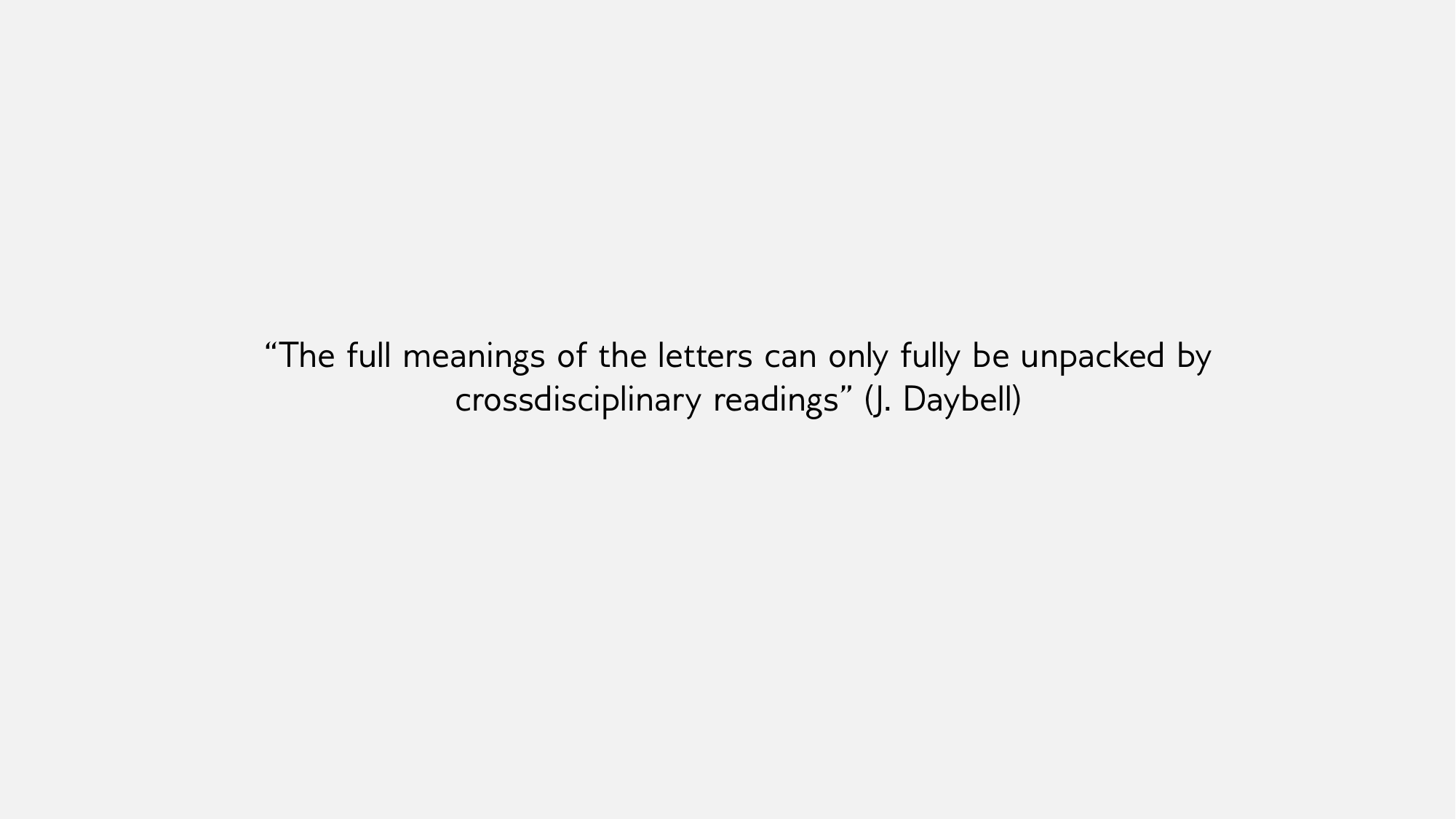

“The full meanings of the letters can only fully be unpacked by crossdisciplinary readings” (J. Daybell)